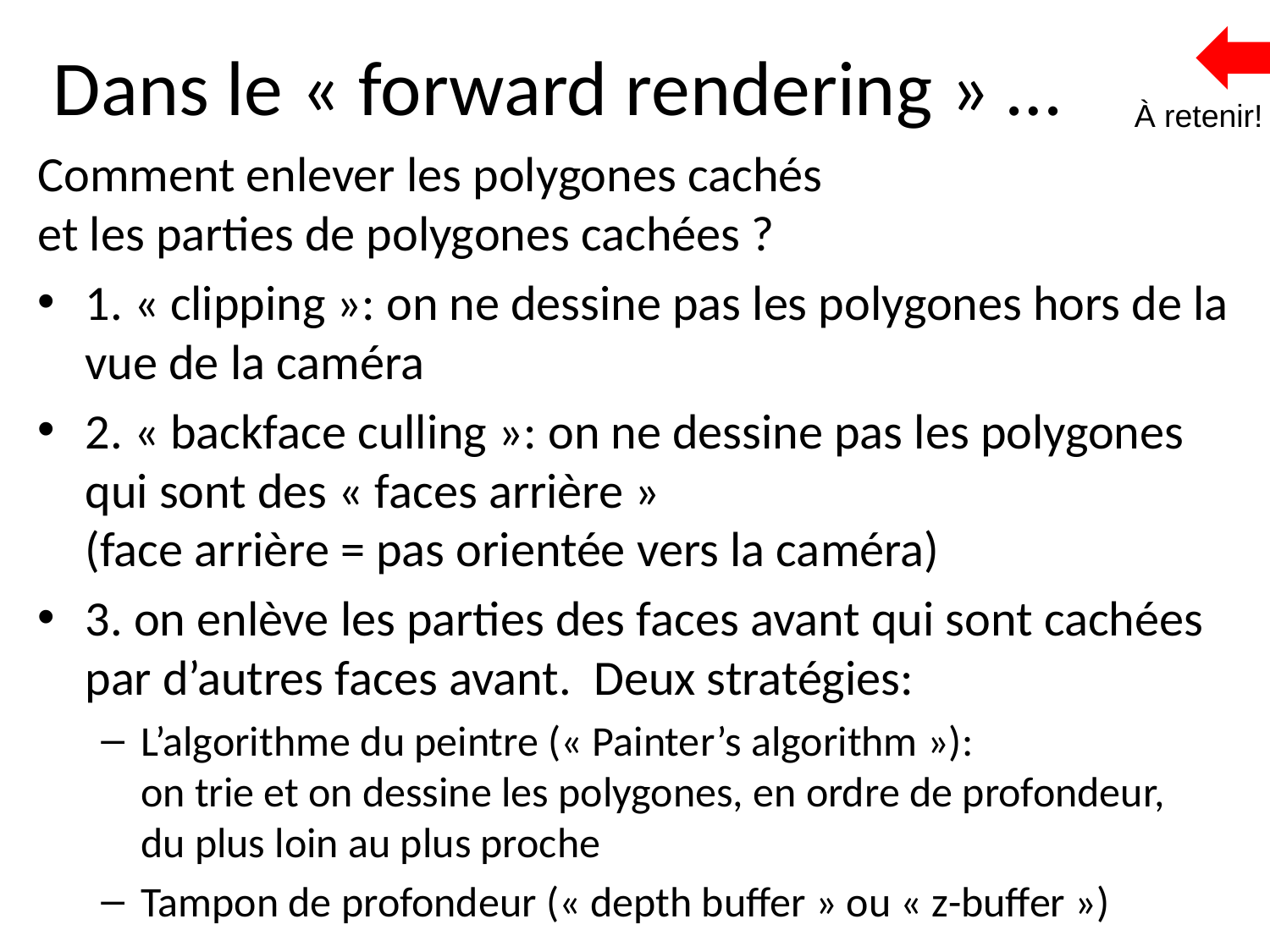

# Dans le « forward rendering » …

À retenir!
Comment enlever les polygones cachés
et les parties de polygones cachées ?
1. « clipping »: on ne dessine pas les polygones hors de la vue de la caméra
2. « backface culling »: on ne dessine pas les polygones qui sont des « faces arrière »
(face arrière = pas orientée vers la caméra)
3. on enlève les parties des faces avant qui sont cachées par d’autres faces avant.  Deux stratégies:
L’algorithme du peintre (« Painter’s algorithm »):
on trie et on dessine les polygones, en ordre de profondeur,
du plus loin au plus proche
Tampon de profondeur (« depth buffer » ou « z-buffer »)